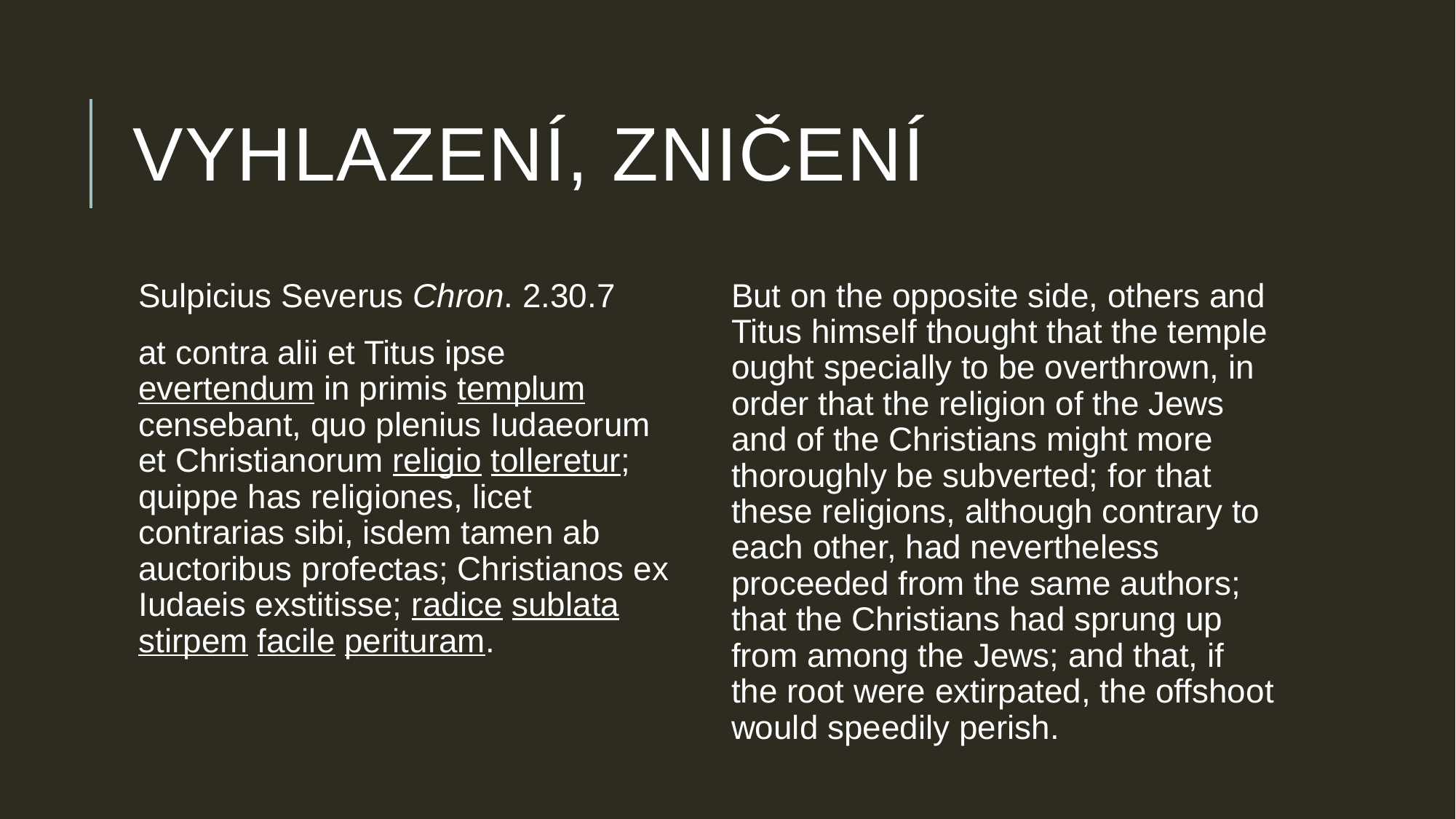

# Vyhlazení, zničení
Sulpicius Severus Chron. 2.30.7
at contra alii et Titus ipse evertendum in primis templum censebant, quo plenius Iudaeorum et Christianorum religio tolleretur; quippe has religiones, licet contrarias sibi, isdem tamen ab auctoribus profectas; Christianos ex Iudaeis exstitisse; radice sublata stirpem facile perituram.
But on the opposite side, others and Titus himself thought that the temple ought specially to be overthrown, in order that the religion of the Jews and of the Christians might more thoroughly be subverted; for that these religions, although contrary to each other, had nevertheless proceeded from the same authors; that the Christians had sprung up from among the Jews; and that, if the root were extirpated, the offshoot would speedily perish.